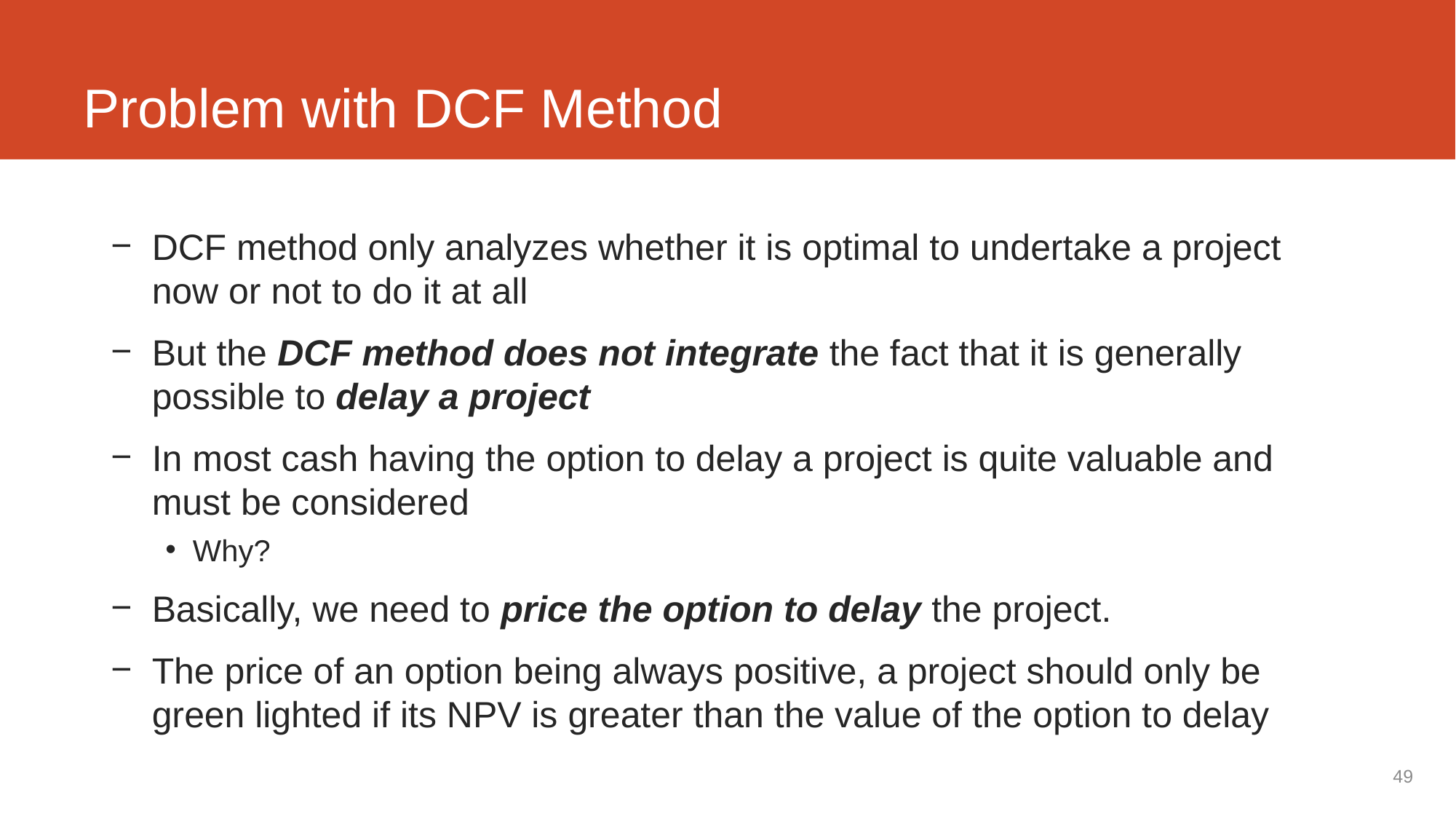

# Problem with DCF Method
DCF method only analyzes whether it is optimal to undertake a project now or not to do it at all
But the DCF method does not integrate the fact that it is generally possible to delay a project
In most cash having the option to delay a project is quite valuable and must be considered
Why?
Basically, we need to price the option to delay the project.
The price of an option being always positive, a project should only be green lighted if its NPV is greater than the value of the option to delay
49